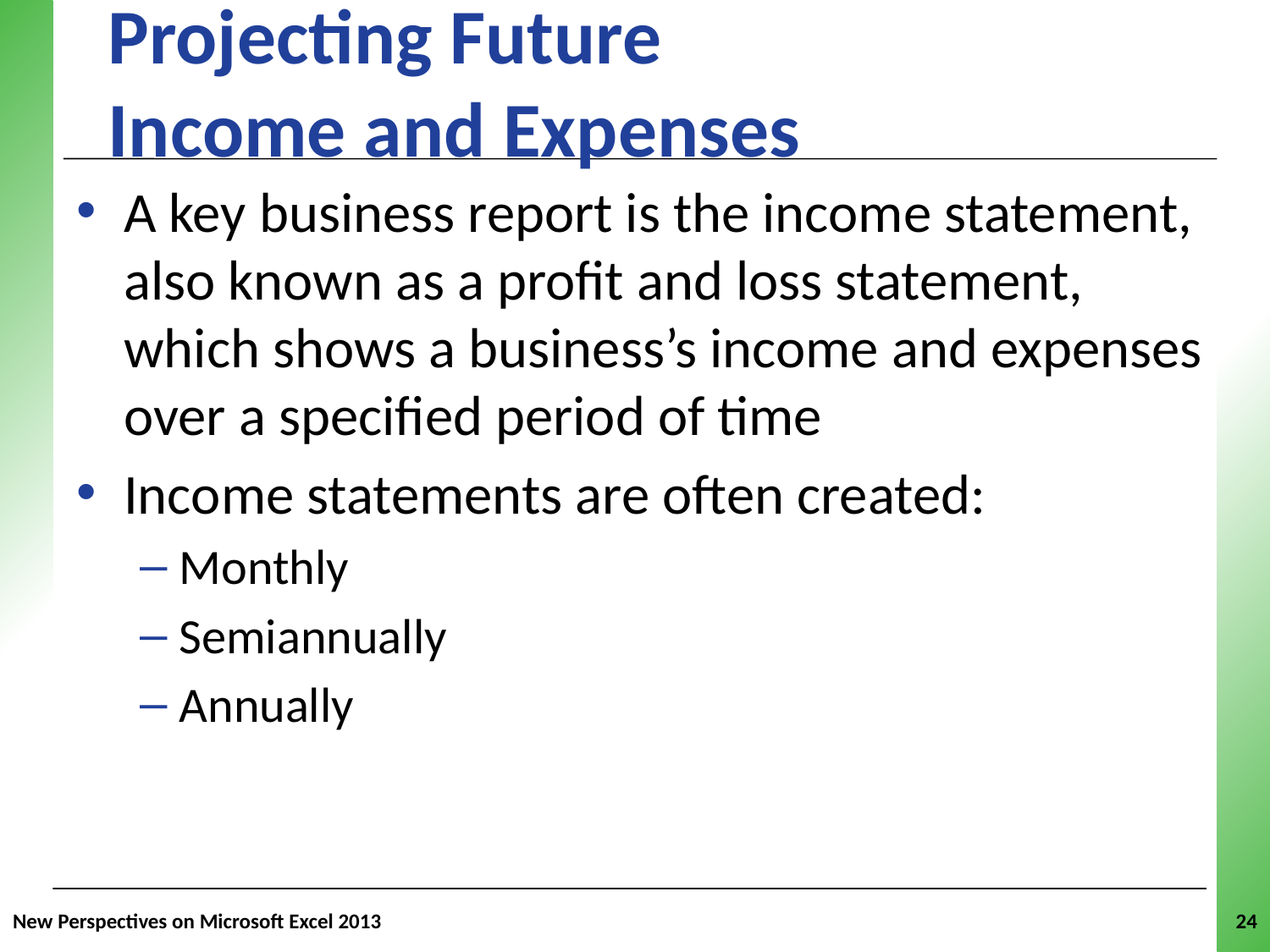

# Projecting Future Income and Expenses
A key business report is the income statement, also known as a profit and loss statement, which shows a business’s income and expenses over a specified period of time
Income statements are often created:
Monthly
Semiannually
Annually
New Perspectives on Microsoft Excel 2013
24